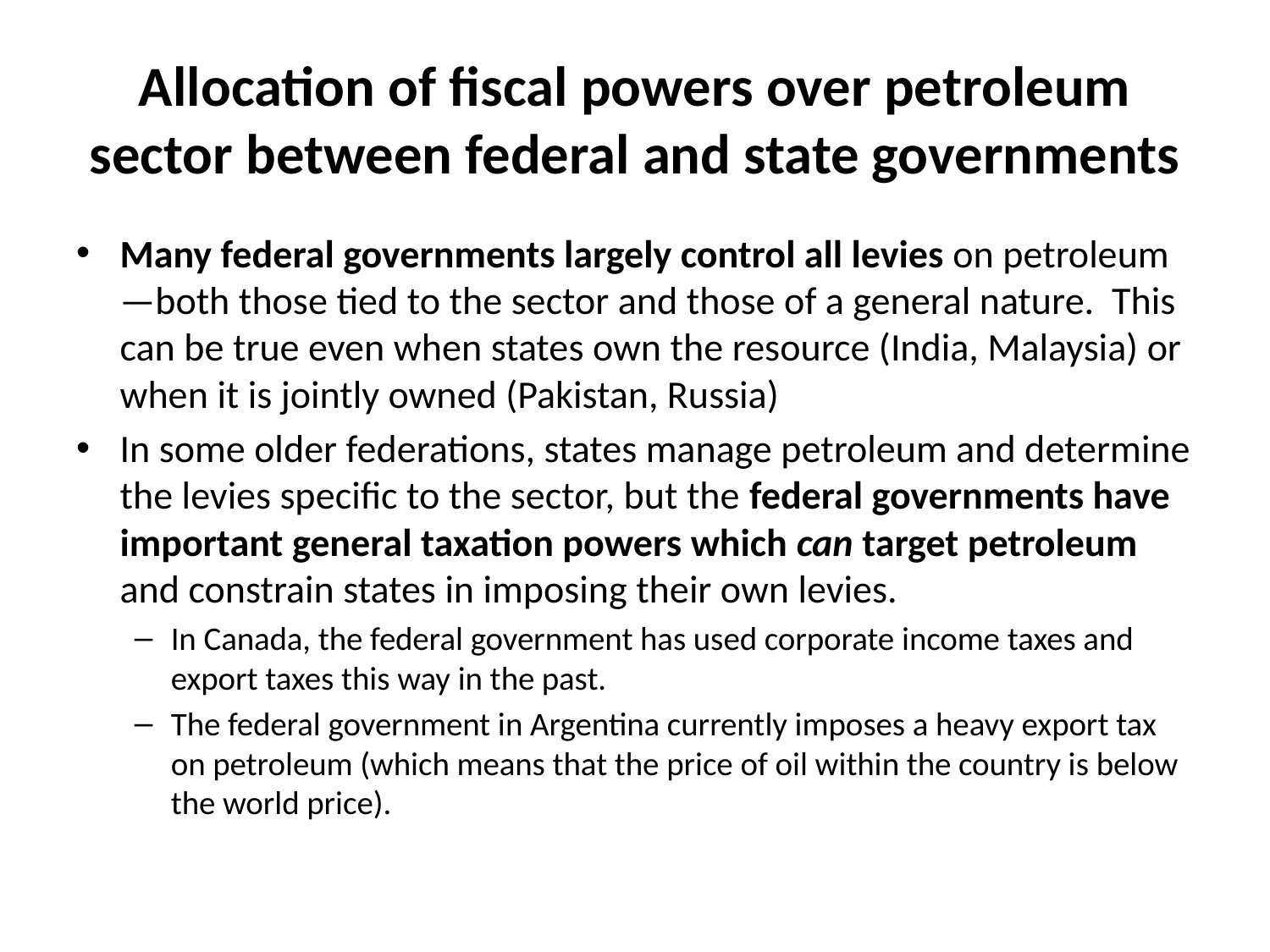

# Allocation of fiscal powers over petroleum sector between federal and state governments
Many federal governments largely control all levies on petroleum—both those tied to the sector and those of a general nature.  This can be true even when states own the resource (India, Malaysia) or when it is jointly owned (Pakistan, Russia)
In some older federations, states manage petroleum and determine the levies specific to the sector, but the federal governments have important general taxation powers which can target petroleum and constrain states in imposing their own levies.
In Canada, the federal government has used corporate income taxes and export taxes this way in the past.
The federal government in Argentina currently imposes a heavy export tax on petroleum (which means that the price of oil within the country is below the world price).